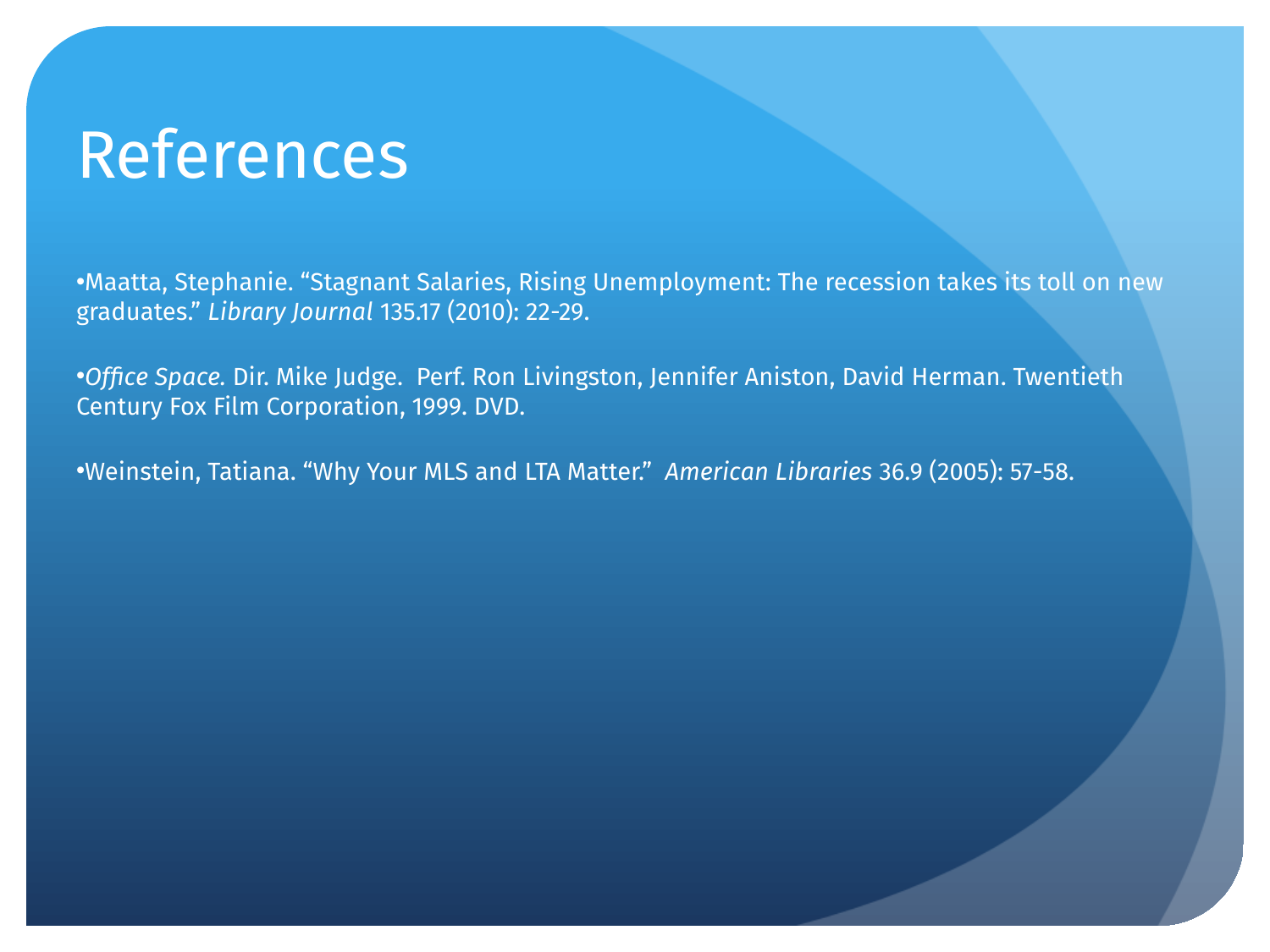

# References
Maatta, Stephanie. “Stagnant Salaries, Rising Unemployment: The recession takes its toll on new graduates.” Library Journal 135.17 (2010): 22-29.
Office Space. Dir. Mike Judge.  Perf. Ron Livingston, Jennifer Aniston, David Herman. Twentieth Century Fox Film Corporation, 1999. DVD.
Weinstein, Tatiana. “Why Your MLS and LTA Matter.”  American Libraries 36.9 (2005): 57-58.